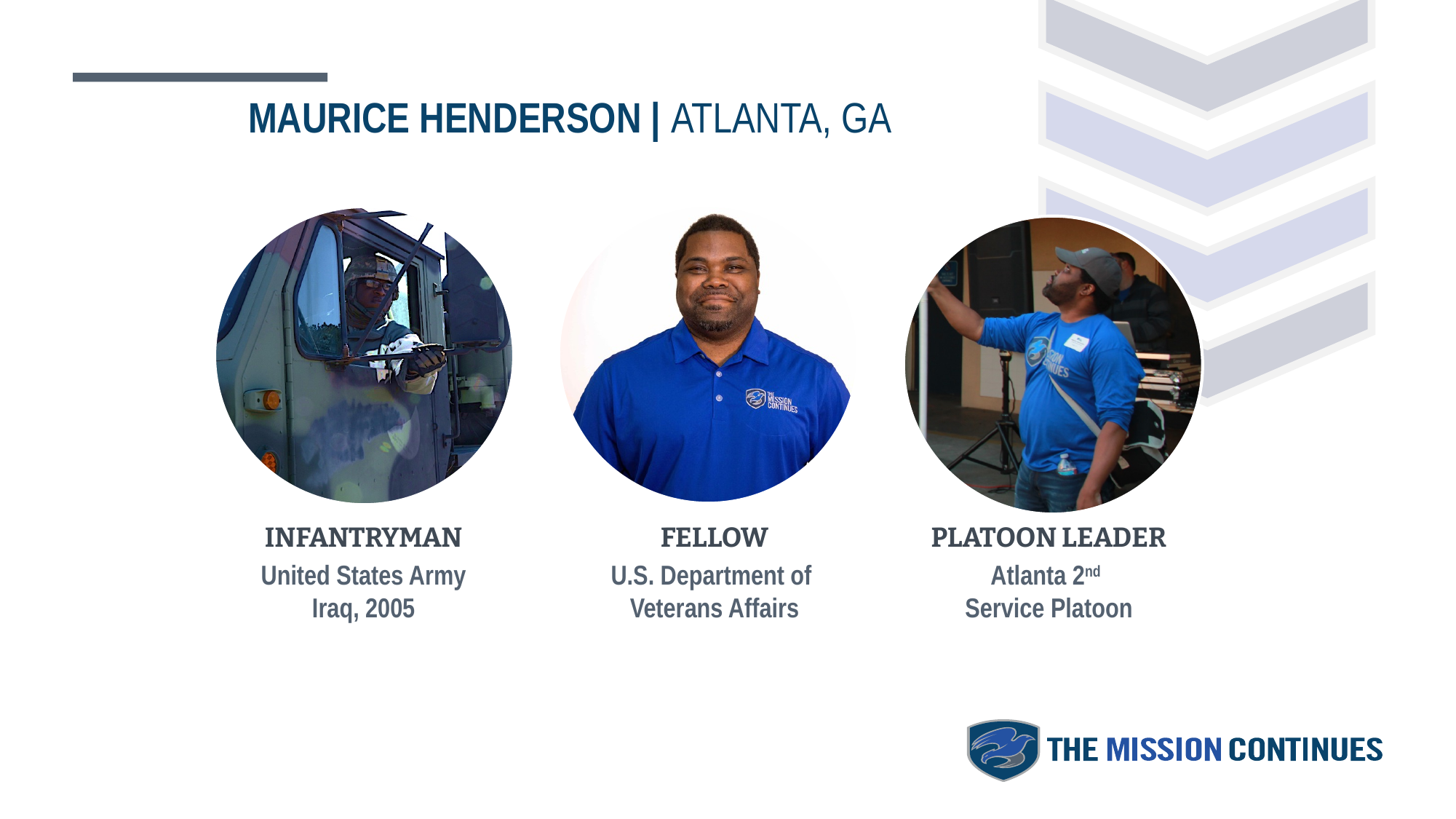

MAURICE HENDERSON | ATLANTA, GA

INFANTRYMAN
United States Army
Iraq, 2005
FELLOW
U.S. Department of
Veterans Affairs
PLATOON LEADER
Atlanta 2nd
Service Platoon